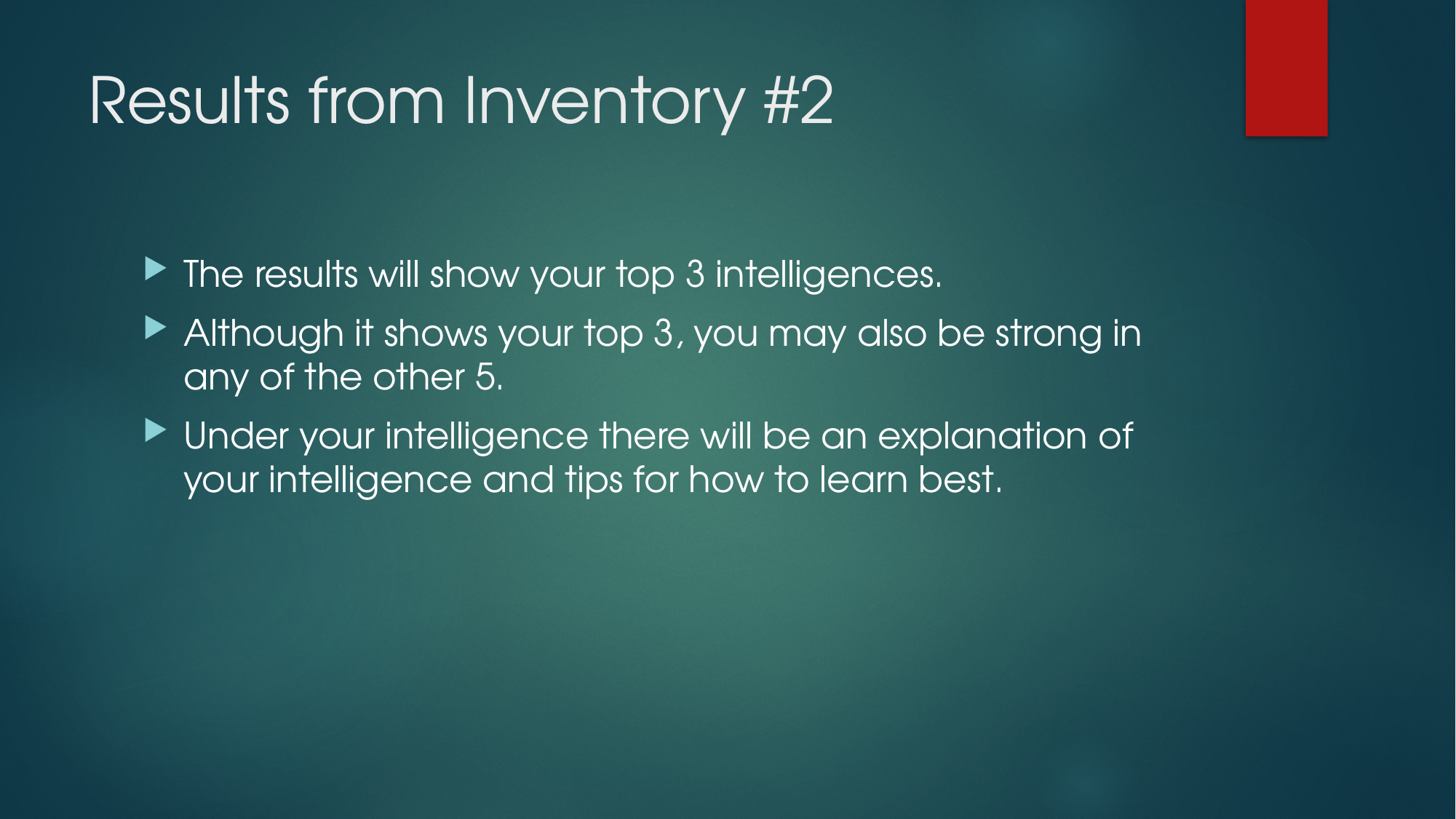

# Results from Inventory #2
The results will show your top 3 intelligences.
Although it shows your top 3, you may also be strong in any of the other 5.
Under your intelligence there will be an explanation of your intelligence and tips for how to learn best.